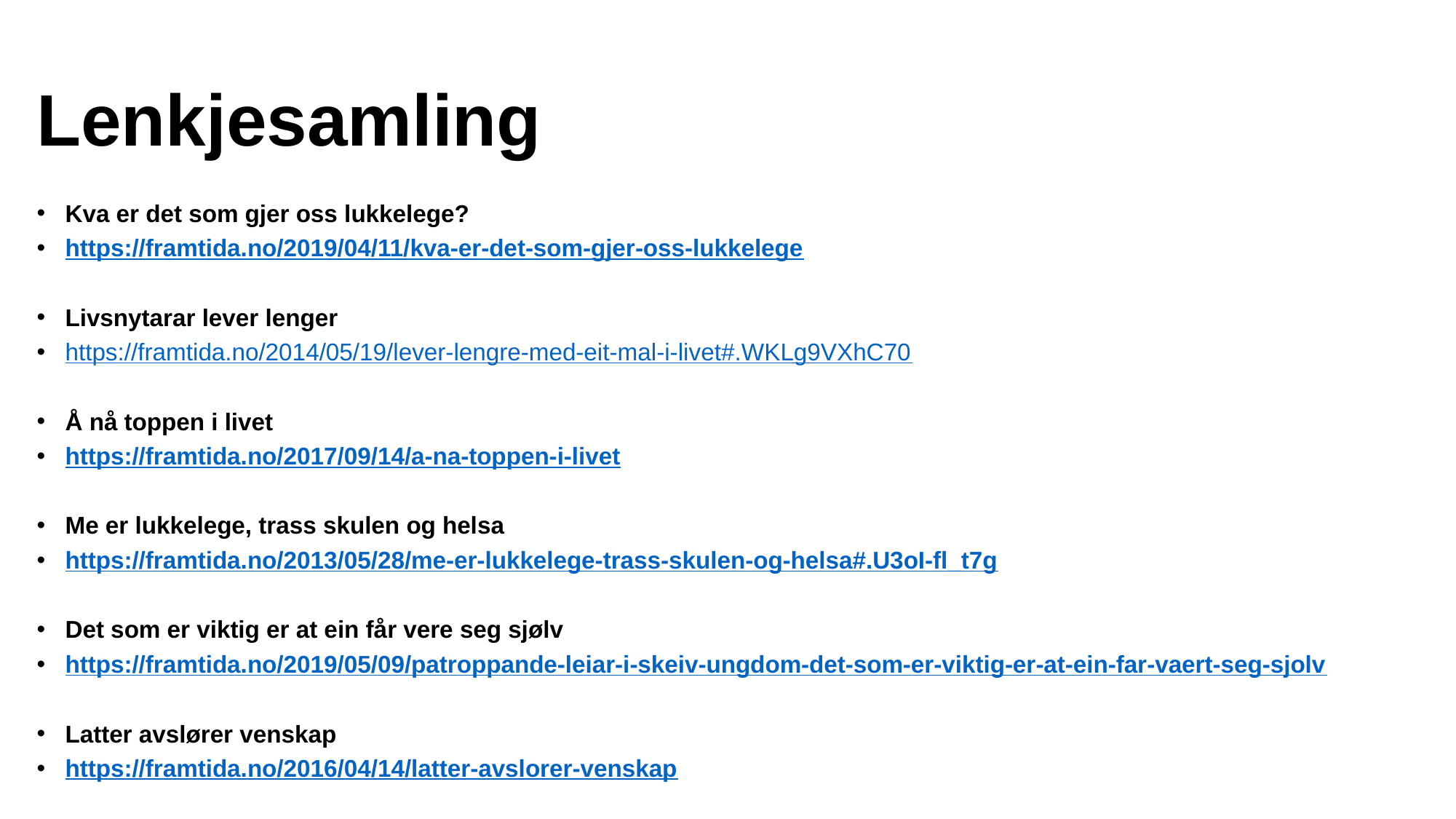

# Lenkjesamling
Kva er det som gjer oss lukkelege?
https://framtida.no/2019/04/11/kva-er-det-som-gjer-oss-lukkelege

Livsnytarar lever lenger
https://framtida.no/2014/05/19/lever-lengre-med-eit-mal-i-livet#.WKLg9VXhC70

Å nå toppen i livet
https://framtida.no/2017/09/14/a-na-toppen-i-livet

Me er lukkelege, trass skulen og helsa
https://framtida.no/2013/05/28/me-er-lukkelege-trass-skulen-og-helsa#.U3oI-fl_t7g

Det som er viktig er at ein får vere seg sjølv
https://framtida.no/2019/05/09/patroppande-leiar-i-skeiv-ungdom-det-som-er-viktig-er-at-ein-far-vaert-seg-sjolv

Latter avslører venskap
https://framtida.no/2016/04/14/latter-avslorer-venskap